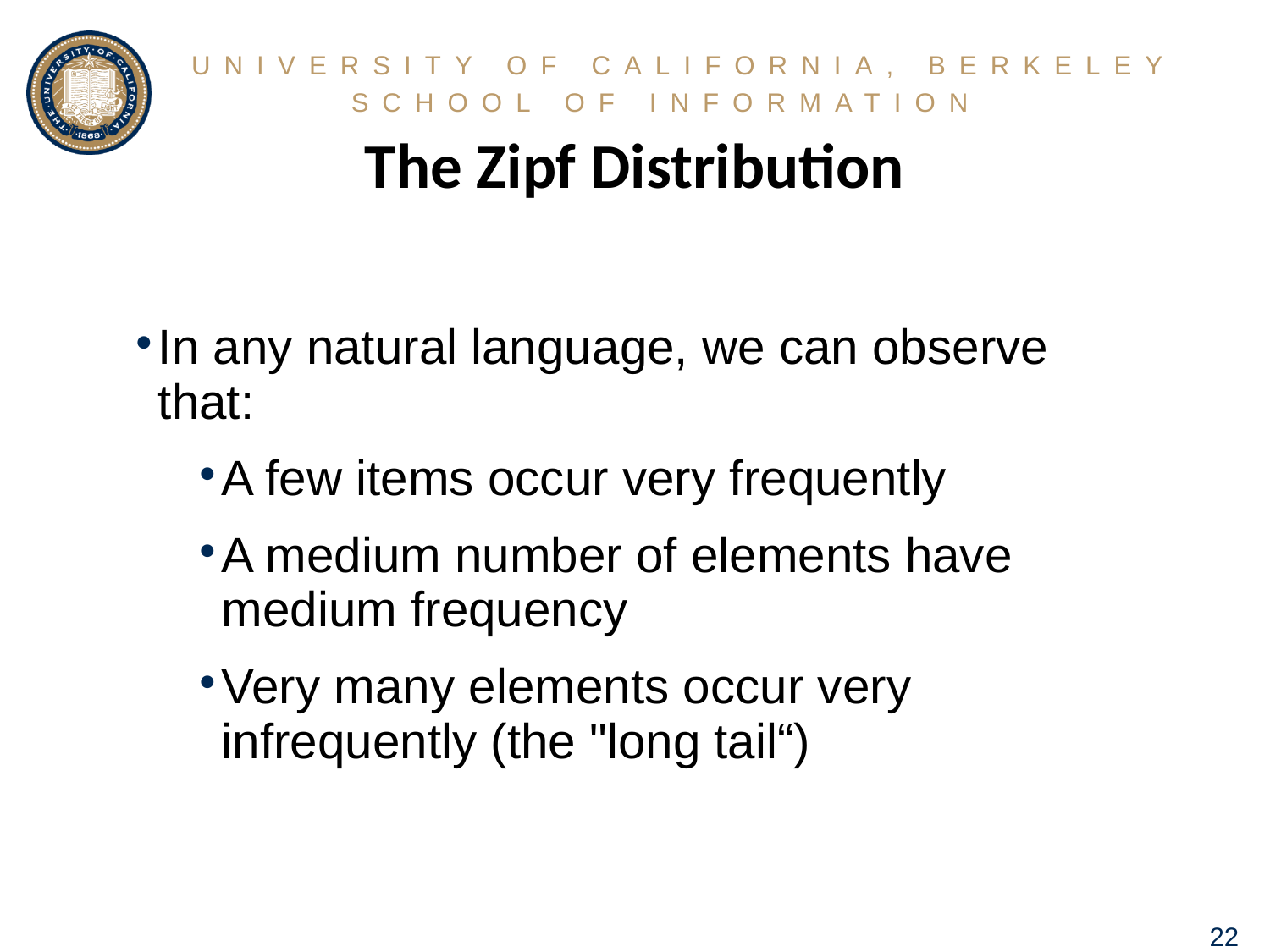

# The Zipf Distribution

In any natural language, we can observe that:
A few items occur very frequently
A medium number of elements have medium frequency
Very many elements occur very infrequently (the "long tail“)
22